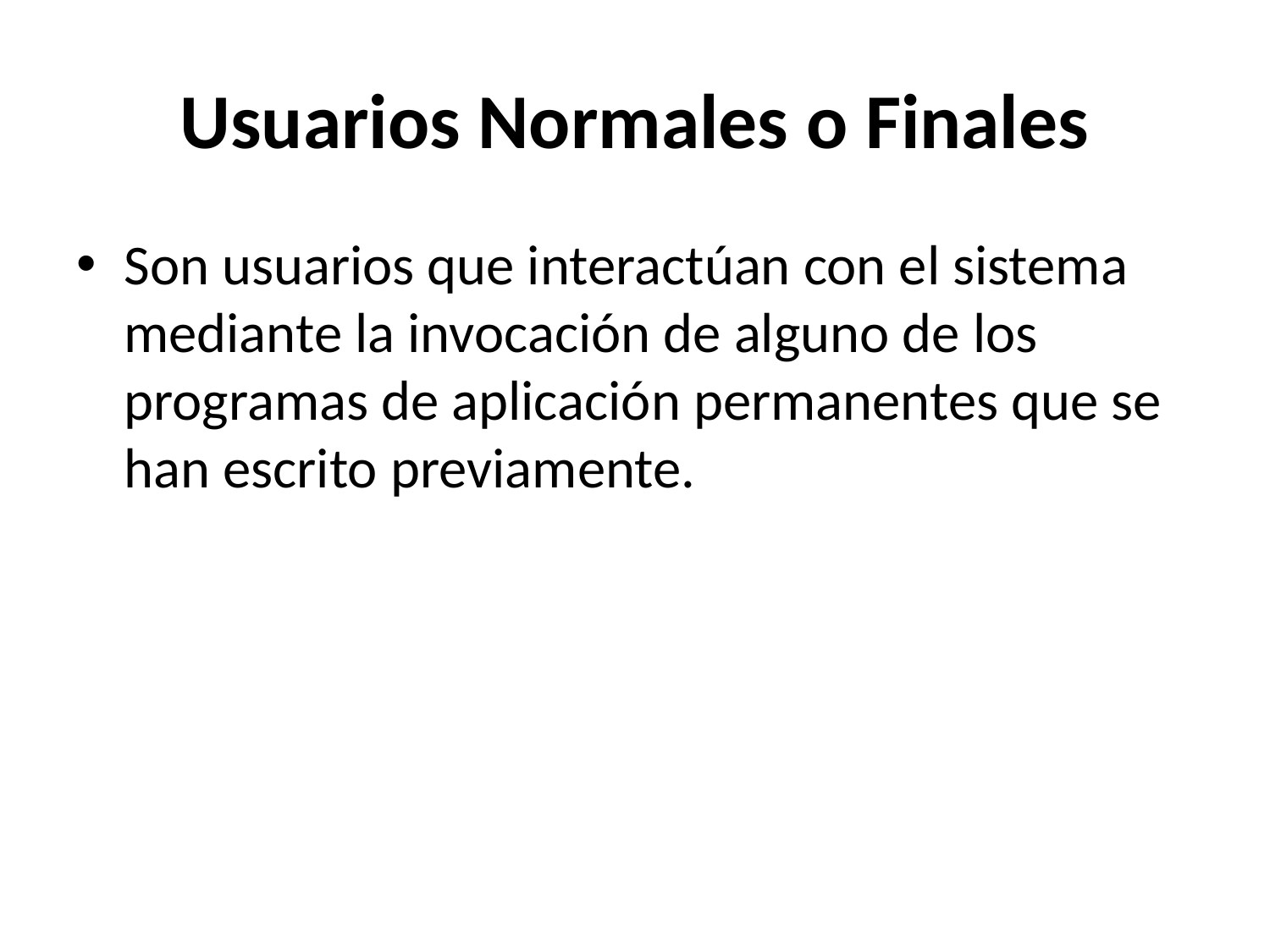

# Usuarios Normales o Finales
Son usuarios que interactúan con el sistema mediante la invocación de alguno de los programas de aplicación permanentes que se han escrito previamente.